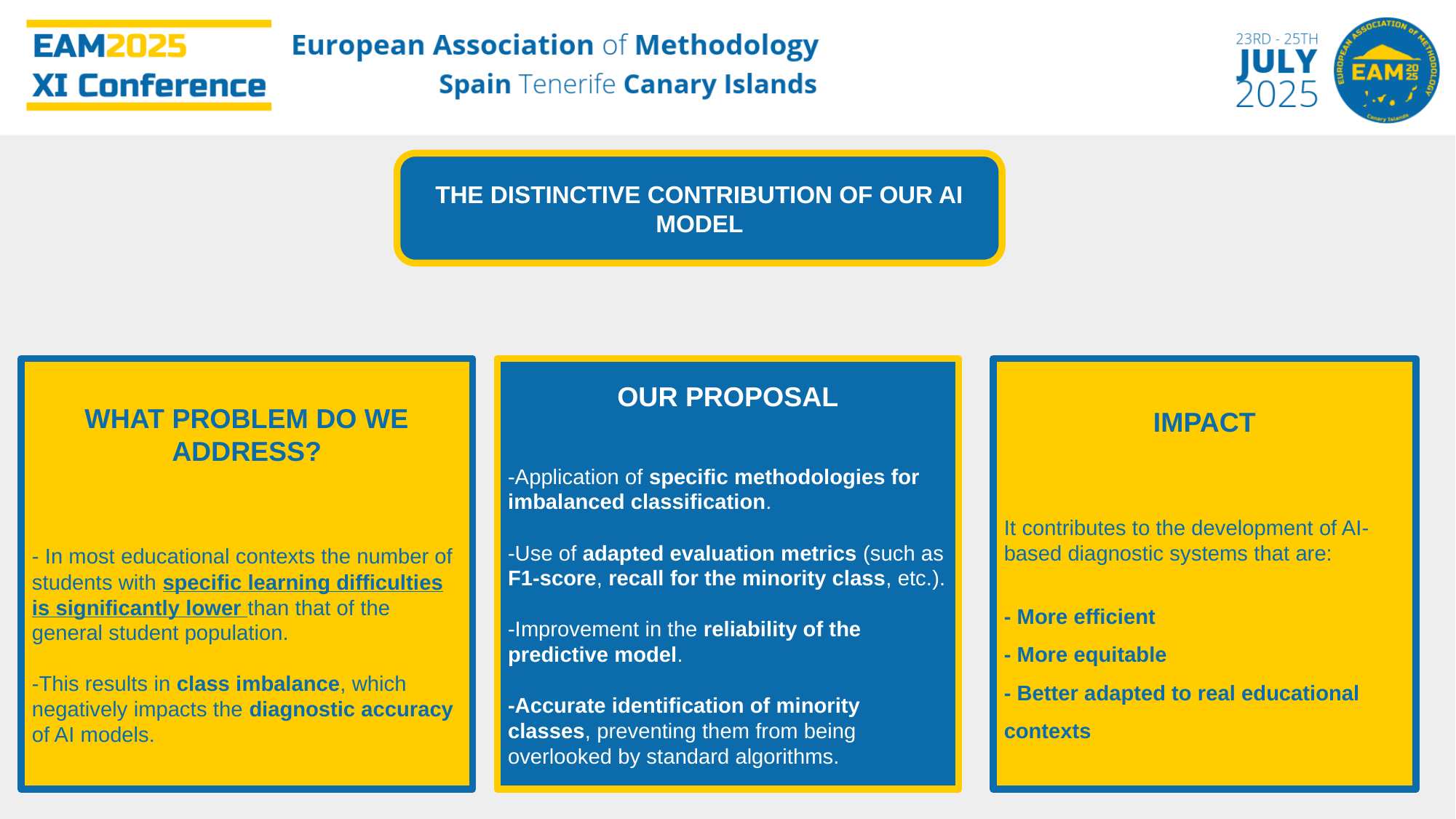

THE DISTINCTIVE CONTRIBUTION OF OUR AI MODEL
IMPACT

It contributes to the development of AI-based diagnostic systems that are:

- More efficient
- More equitable
- Better adapted to real educational contexts
WHAT PROBLEM DO WE ADDRESS?

- In most educational contexts the number of students with specific learning difficulties is significantly lower than that of the general student population.

-This results in class imbalance, which negatively impacts the diagnostic accuracy of AI models.
OUR PROPOSAL

-Application of specific methodologies for imbalanced classification.

-Use of adapted evaluation metrics (such as F1-score, recall for the minority class, etc.).

-Improvement in the reliability of the predictive model.

-Accurate identification of minority classes, preventing them from being overlooked by standard algorithms.